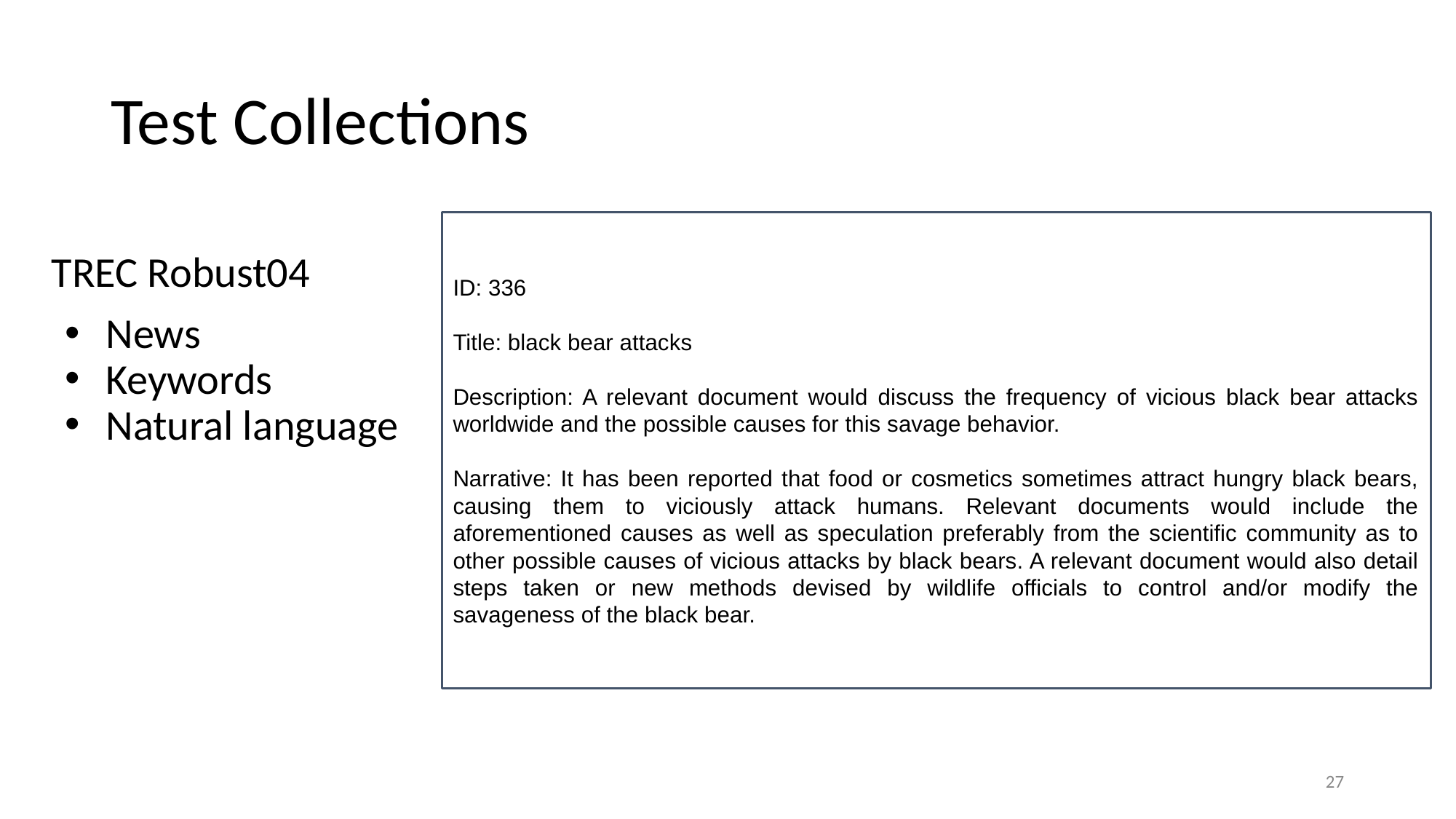

# Test Collections
ID: 336

Title: black bear attacks

Description: A relevant document would discuss the frequency of vicious black bear attacks worldwide and the possible causes for this savage behavior.

Narrative: It has been reported that food or cosmetics sometimes attract hungry black bears, causing them to viciously attack humans. Relevant documents would include the aforementioned causes as well as speculation preferably from the scientific community as to other possible causes of vicious attacks by black bears. A relevant document would also detail steps taken or new methods devised by wildlife officials to control and/or modify the savageness of the black bear.
TREC Robust04
News
Keywords
Natural language
27